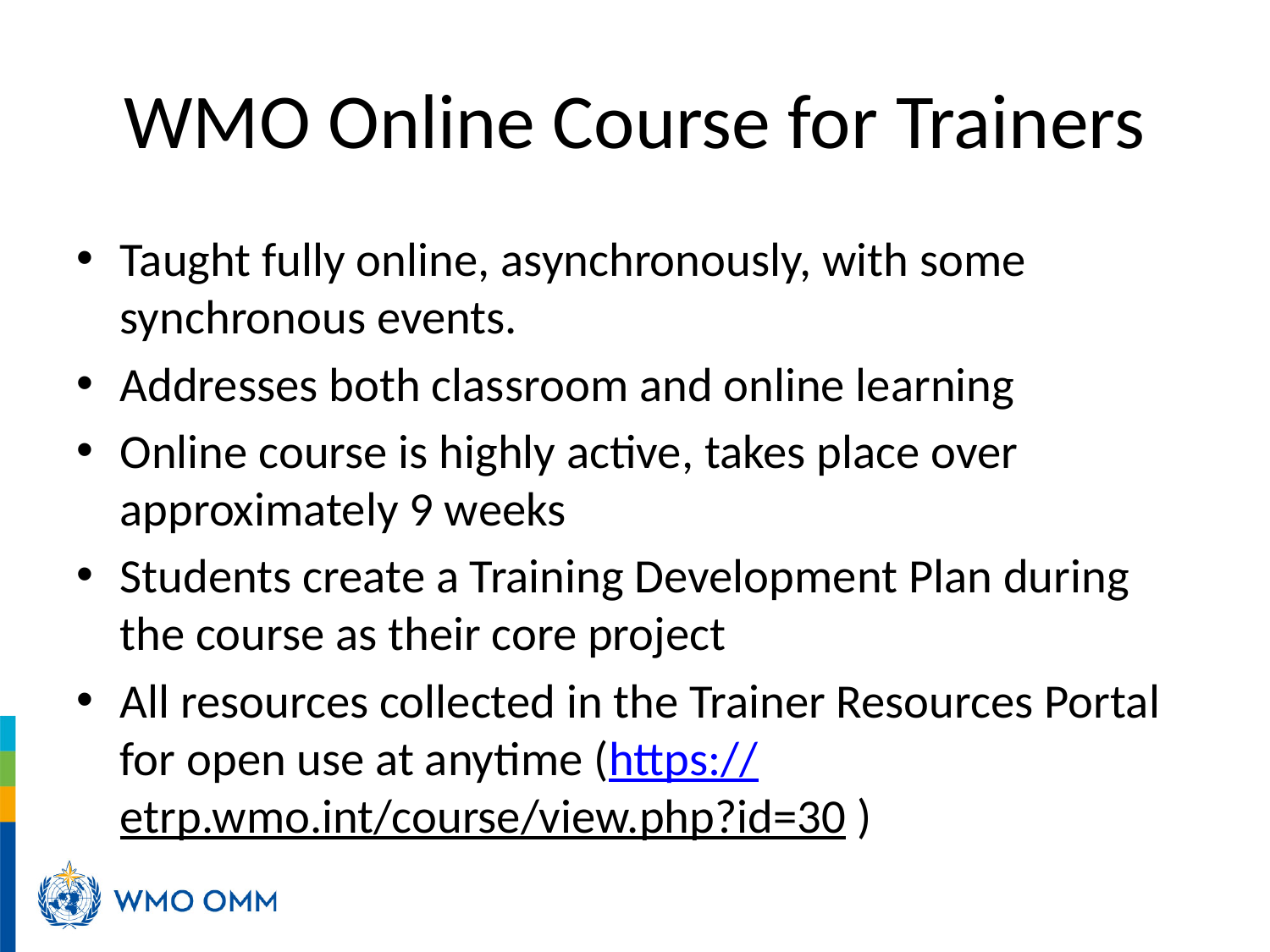

# WMO Online Course for Trainers
Taught fully online, asynchronously, with some synchronous events.
Addresses both classroom and online learning
Online course is highly active, takes place over approximately 9 weeks
Students create a Training Development Plan during the course as their core project
All resources collected in the Trainer Resources Portal for open use at anytime (https://etrp.wmo.int/course/view.php?id=30 )